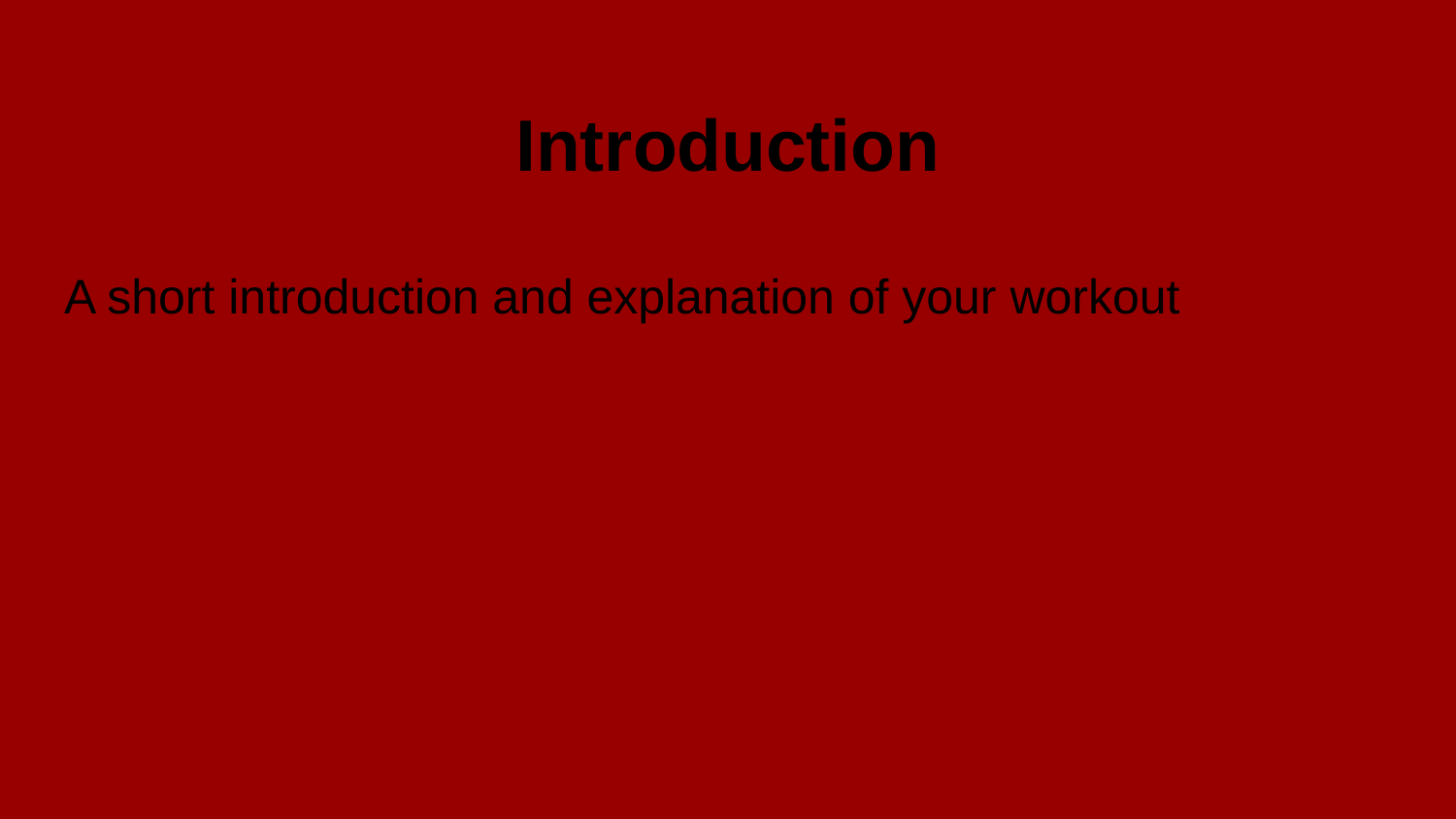

# Introduction

A short introduction and explanation of your workout